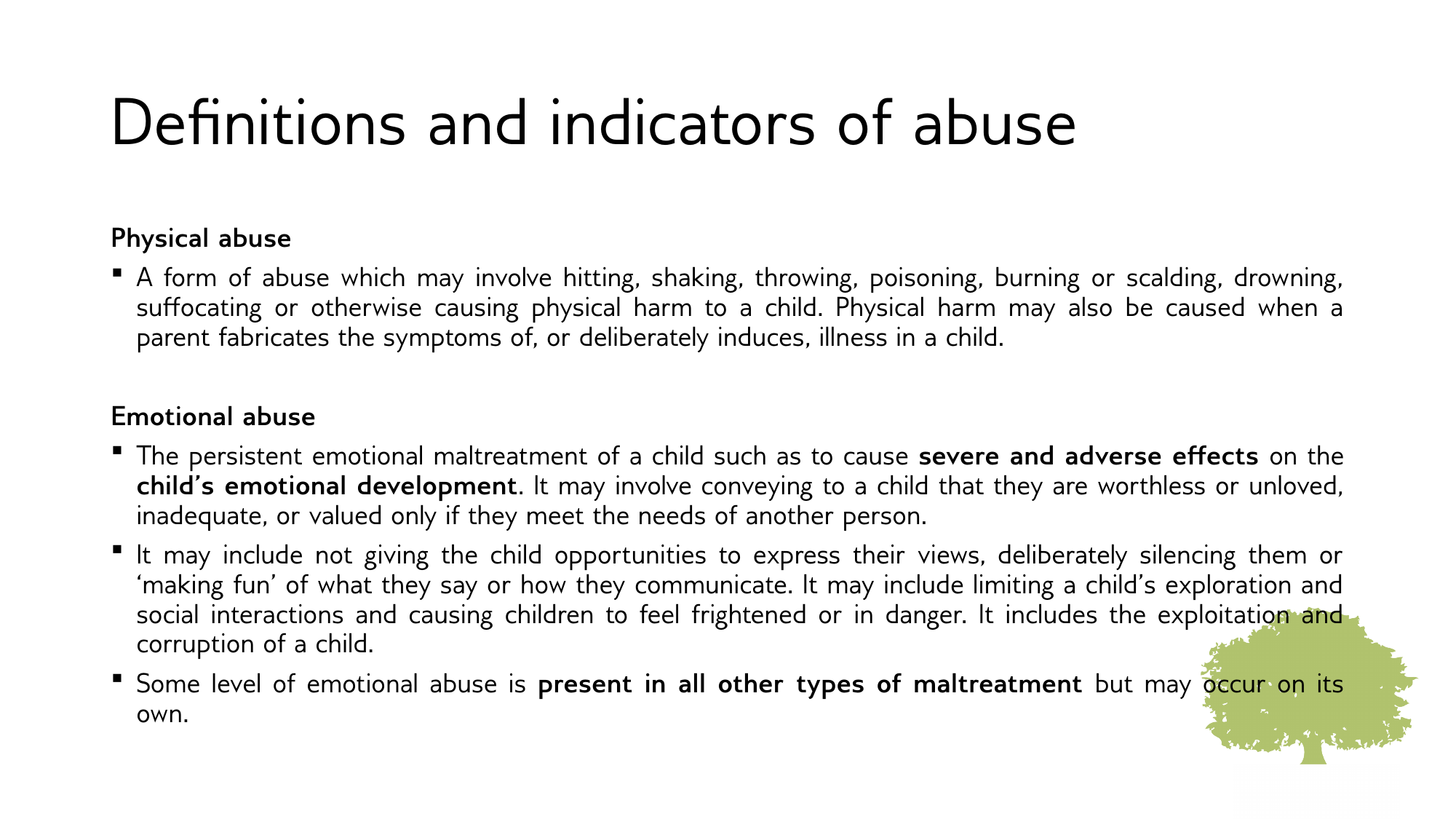

# Definitions and indicators of abuse
Physical abuse
A form of abuse which may involve hitting, shaking, throwing, poisoning, burning or scalding, drowning, suffocating or otherwise causing physical harm to a child. Physical harm may also be caused when a parent fabricates the symptoms of, or deliberately induces, illness in a child.

Emotional abuse
The persistent emotional maltreatment of a child such as to cause severe and adverse effects on the child’s emotional development. It may involve conveying to a child that they are worthless or unloved, inadequate, or valued only if they meet the needs of another person.
It may include not giving the child opportunities to express their views, deliberately silencing them or ‘making fun’ of what they say or how they communicate. It may include limiting a child’s exploration and social interactions and causing children to feel frightened or in danger. It includes the exploitation and corruption of a child.
Some level of emotional abuse is present in all other types of maltreatment but may occur on its own.